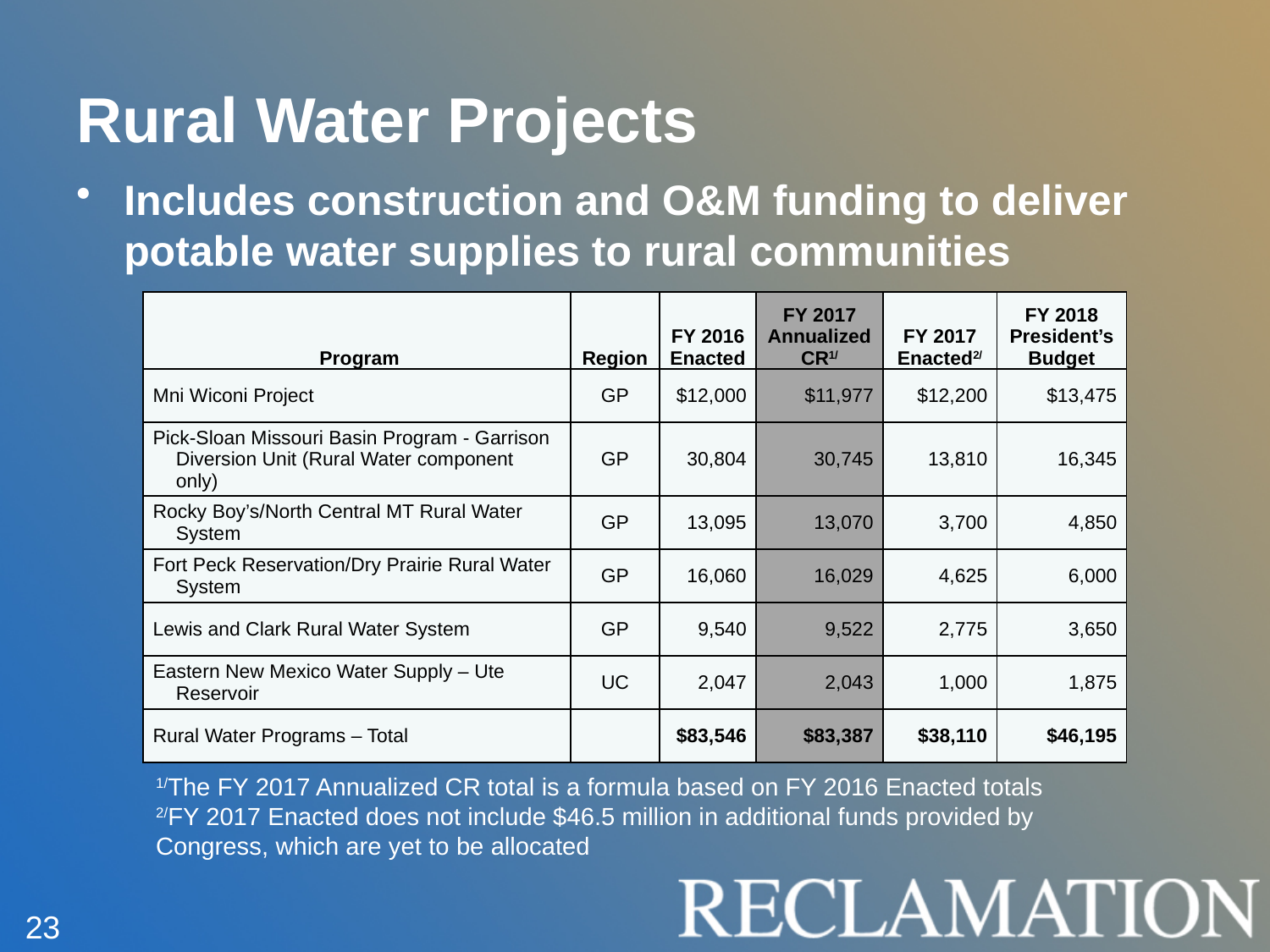

# Rural Water Projects
Includes construction and O&M funding to deliver potable water supplies to rural communities
| Program | Region | FY 2016 Enacted | FY 2017 Annualized CR1/ | FY 2017 Enacted2/ | FY 2018 President’s Budget |
| --- | --- | --- | --- | --- | --- |
| Mni Wiconi Project | GP | $12,000 | $11,977 | $12,200 | $13,475 |
| Pick-Sloan Missouri Basin Program - Garrison Diversion Unit (Rural Water component only) | GP | 30,804 | 30,745 | 13,810 | 16,345 |
| Rocky Boy’s/North Central MT Rural Water System | GP | 13,095 | 13,070 | 3,700 | 4,850 |
| Fort Peck Reservation/Dry Prairie Rural Water System | GP | 16,060 | 16,029 | 4,625 | 6,000 |
| Lewis and Clark Rural Water System | GP | 9,540 | 9,522 | 2,775 | 3,650 |
| Eastern New Mexico Water Supply – Ute Reservoir | UC | 2,047 | 2,043 | 1,000 | 1,875 |
| Rural Water Programs – Total |  | $83,546 | $83,387 | $38,110 | $46,195 |
1/The FY 2017 Annualized CR total is a formula based on FY 2016 Enacted totals
2/FY 2017 Enacted does not include $46.5 million in additional funds provided by Congress, which are yet to be allocated